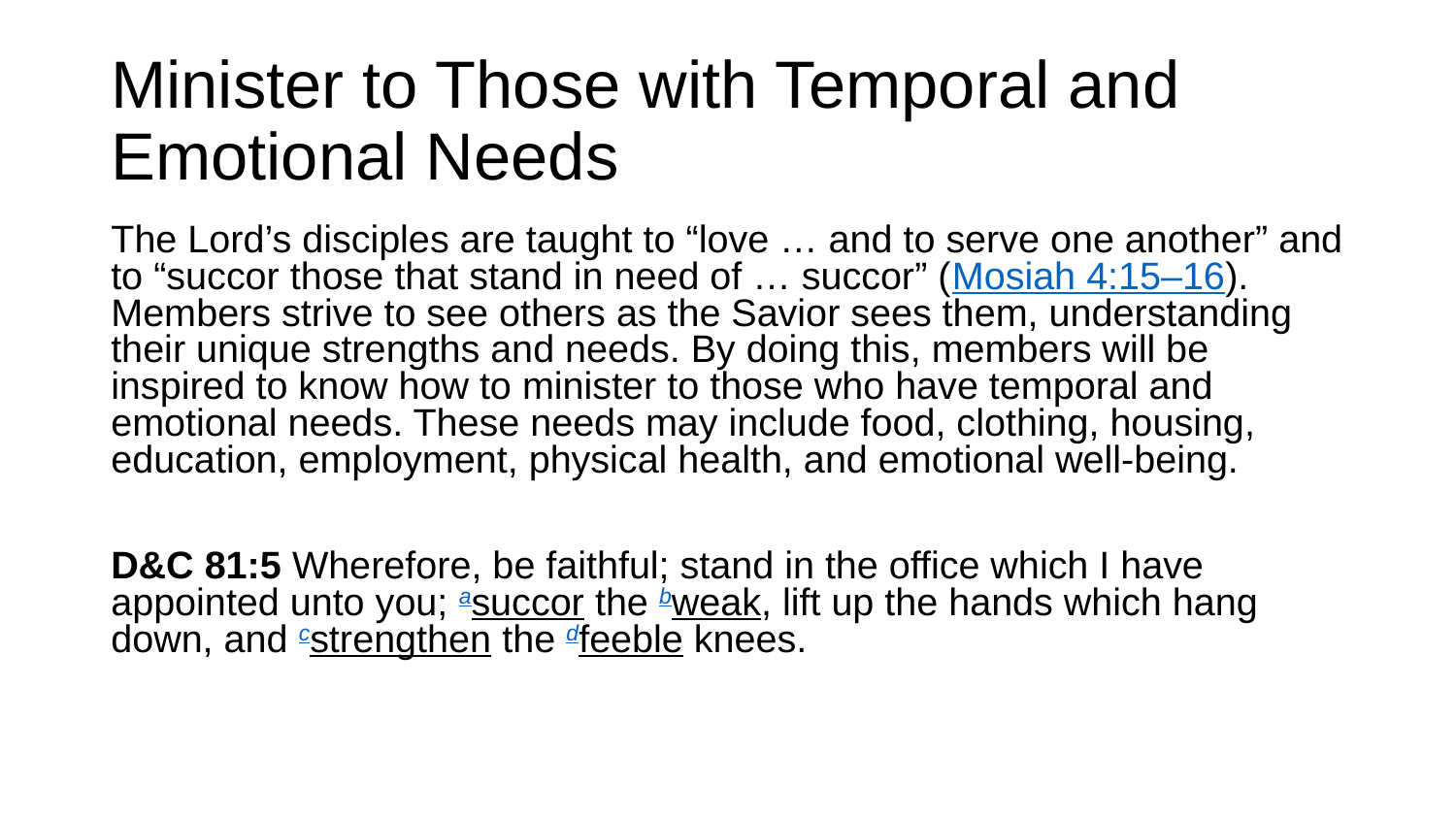

# Minister to Those with Temporal and Emotional Needs
The Lord’s disciples are taught to “love … and to serve one another” and to “succor those that stand in need of … succor” (Mosiah 4:15–16). Members strive to see others as the Savior sees them, understanding their unique strengths and needs. By doing this, members will be inspired to know how to minister to those who have temporal and emotional needs. These needs may include food, clothing, housing, education, employment, physical health, and emotional well-being.

D&C 81:5 Wherefore, be faithful; stand in the office which I have appointed unto you; asuccor the bweak, lift up the hands which hang down, and cstrengthen the dfeeble knees.